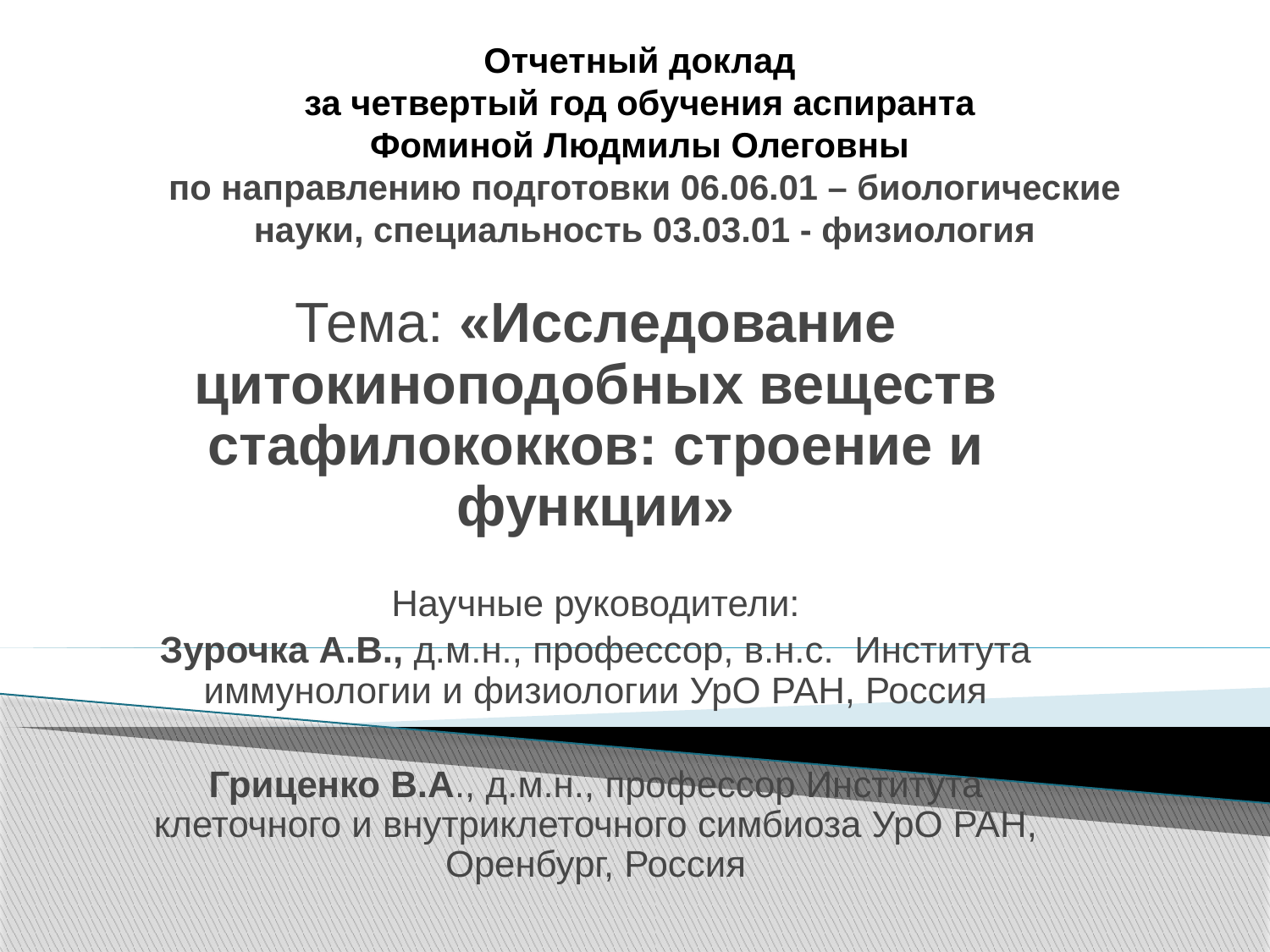

Отчетный доклад
за четвертый год обучения аспиранта
Фоминой Людмилы Олеговны
по направлению подготовки 06.06.01 – биологические науки, специальность 03.03.01 - физиология
Тема: «Исследование цитокиноподобных веществ стафилококков: строение и функции»

Научные руководители:
Зурочка А.В., д.м.н., профессор, в.н.с.  Института иммунологии и физиологии УрО РАН, Россия

Гриценко В.А., д.м.н., профессор Института клеточного и внутриклеточного симбиоза УрО РАН, Оренбург, Россия